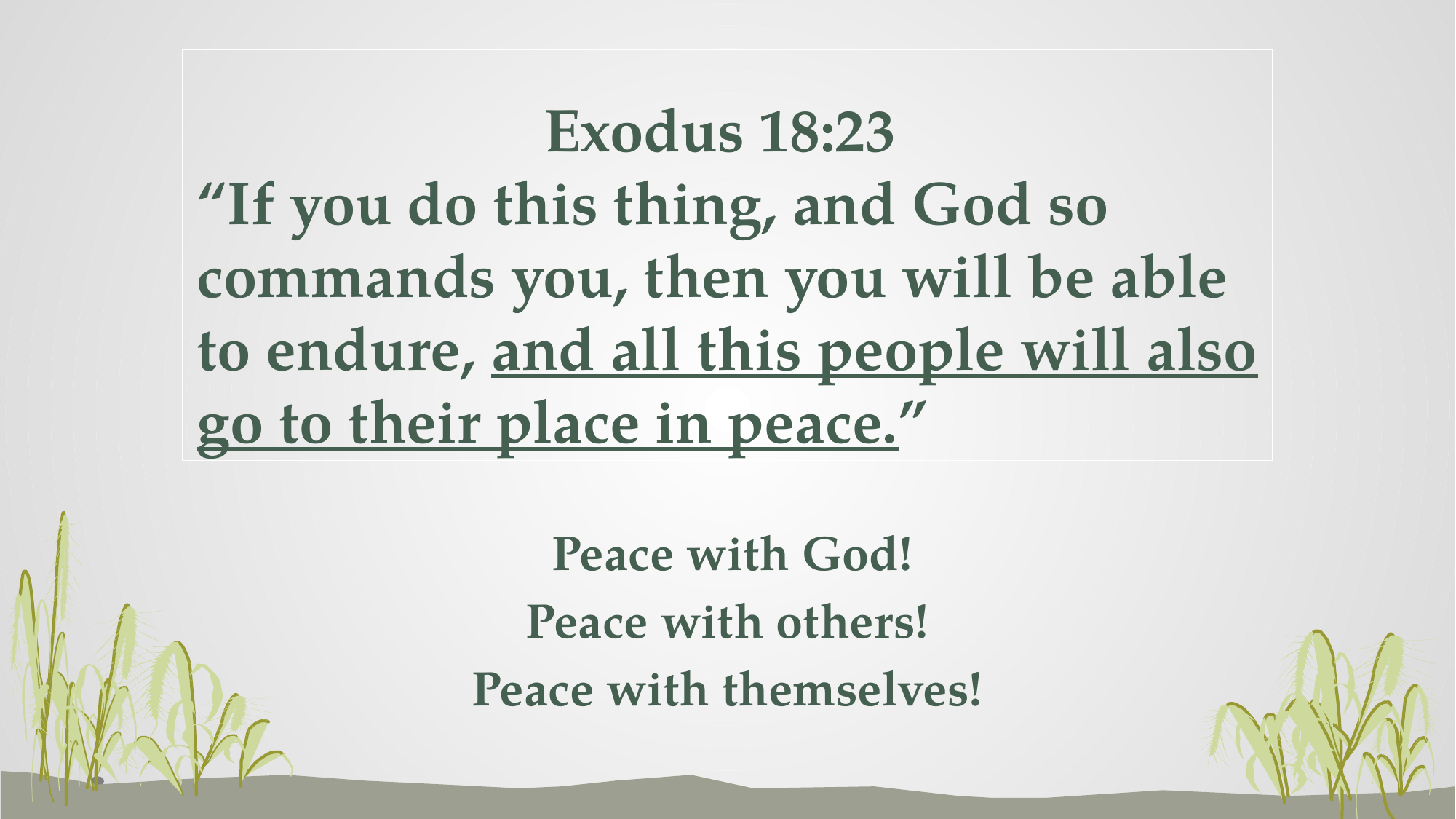

#
Exodus 18:23
“If you do this thing, and God so commands you, then you will be able to endure, and all this people will also go to their place in peace.”
 Peace with God!
Peace with others!
Peace with themselves!